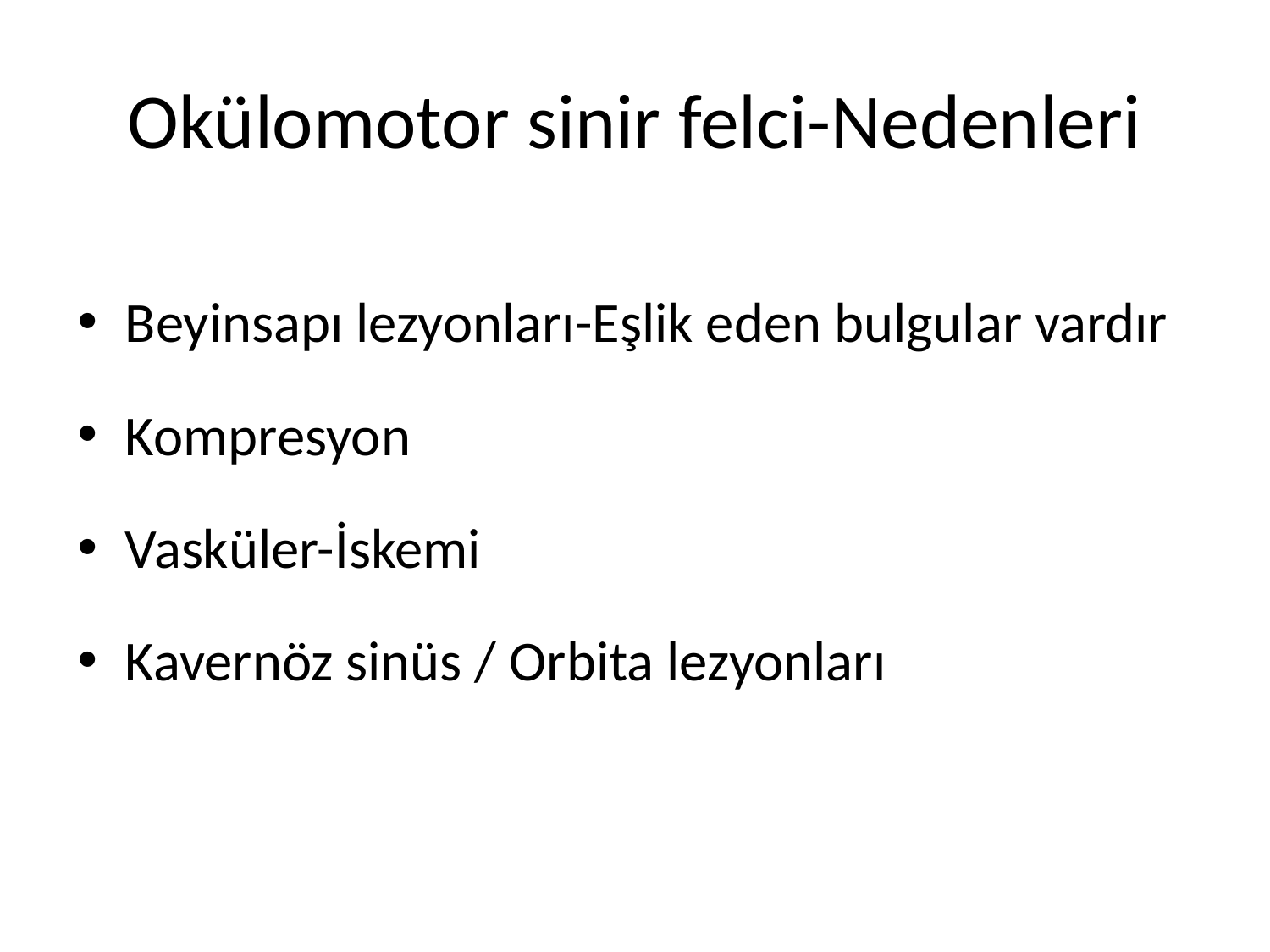

# Okülomotor sinir felci-Nedenleri
Beyinsapı lezyonları-Eşlik eden bulgular vardır
Kompresyon
Vasküler-İskemi
Kavernöz sinüs / Orbita lezyonları